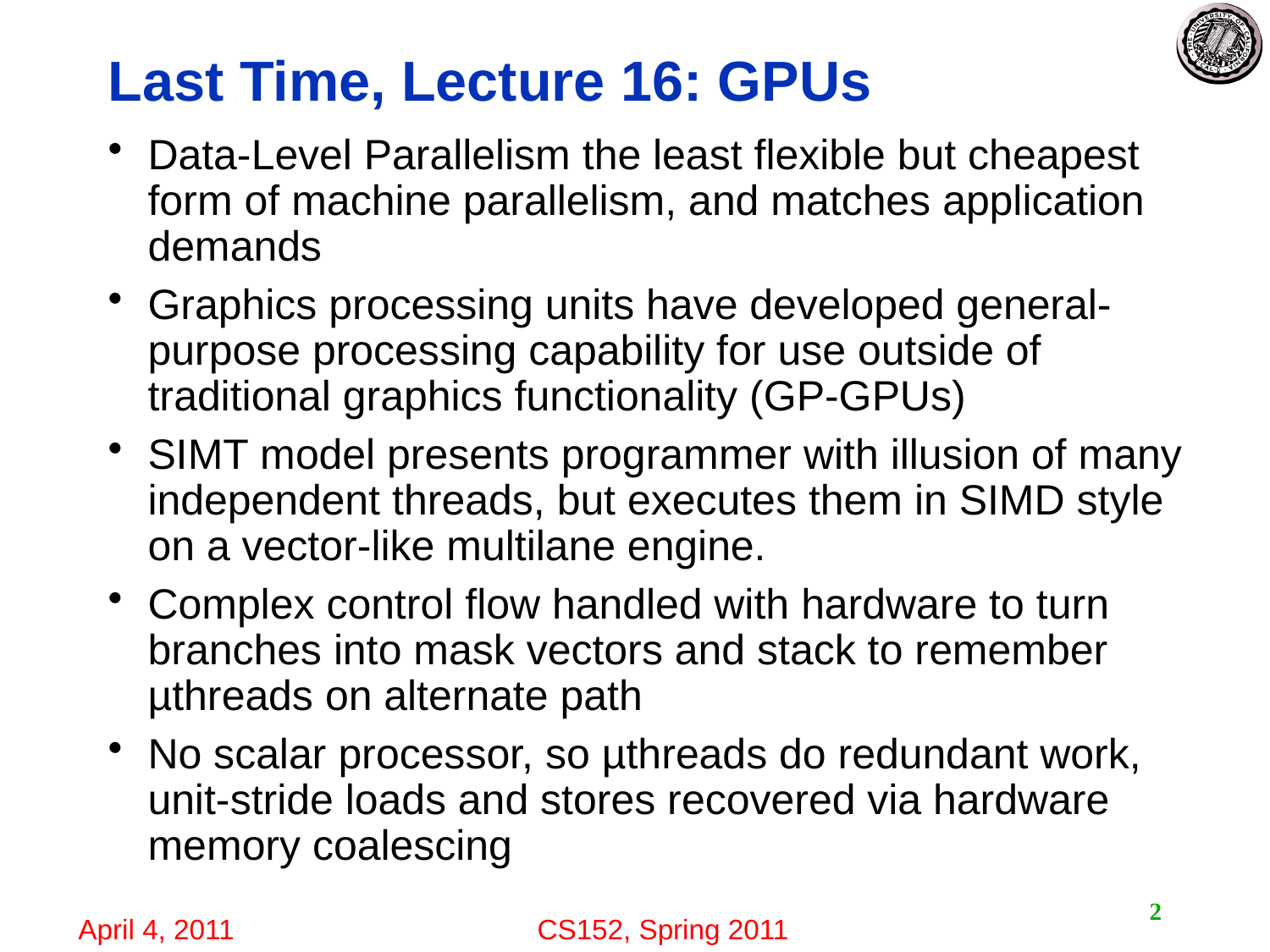

# Last Time, Lecture 16: GPUs
Data-Level Parallelism the least flexible but cheapest form of machine parallelism, and matches application demands
Graphics processing units have developed general-purpose processing capability for use outside of traditional graphics functionality (GP-GPUs)
SIMT model presents programmer with illusion of many independent threads, but executes them in SIMD style on a vector-like multilane engine.
Complex control flow handled with hardware to turn branches into mask vectors and stack to remember µthreads on alternate path
No scalar processor, so µthreads do redundant work, unit-stride loads and stores recovered via hardware memory coalescing
2